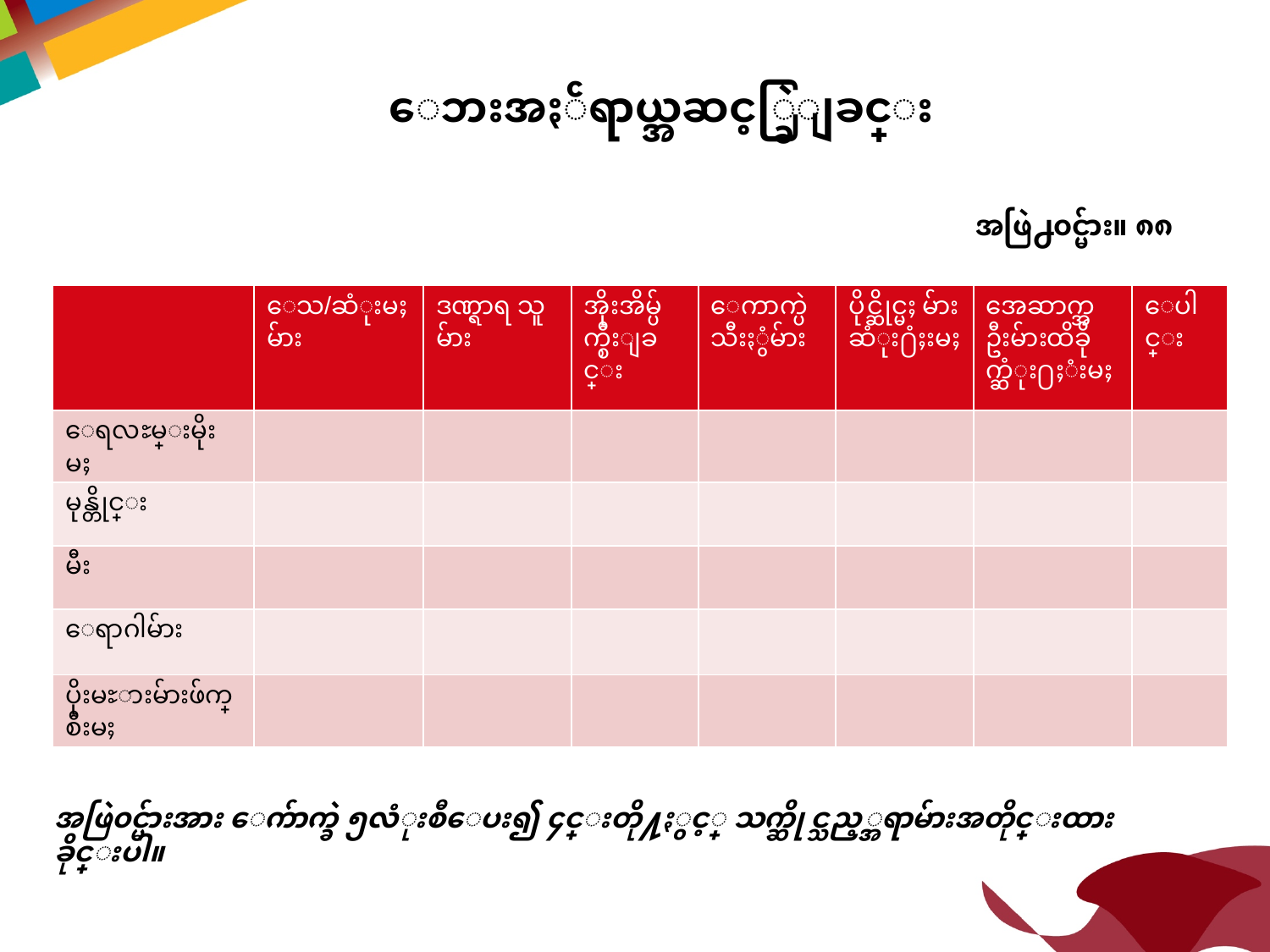

ေဘးအႏၲရာယ္အဆင့္ခြဲျခင္း
အဖြဲ႕၀င္မ်ား။ ၈၈
|  | ေသ/ဆံုးမႈမ်ား | ဒဏ္ရာရ သူမ်ား | အိုးအိမ္ပ်က္စီးျခင္း | ေကာက္ပဲသီးႏွံမ်ား | ပိုင္ဆိုင္မႈ မ်ားဆံုး႐ံႈးမႈ | အေဆာက္အဦးမ်ားထိခိုက္ဆံုး႐ႈံးမႈ | ေပါင္း |
| --- | --- | --- | --- | --- | --- | --- | --- |
| ေရလႊမ္းမိုးမႈ |  |  |  |  |  |  |  |
| မုန္တိုင္း |  |  |  |  |  |  |  |
| မီး |  |  |  |  |  |  |  |
| ေရာဂါမ်ား |  |  |  |  |  |  |  |
| ပိုးမႊားမ်ားဖ်က္စီးမႈ |  |  |  |  |  |  |  |
အဖြဲ၀င္မ်ားအား ေက်ာက္ခဲ ၅လံုးစီေပး၍ ၄င္းတို႔ႏွင့္ သက္ဆိုင္သည့္အရာမ်ားအတိုင္းထားခိုင္းပါ။